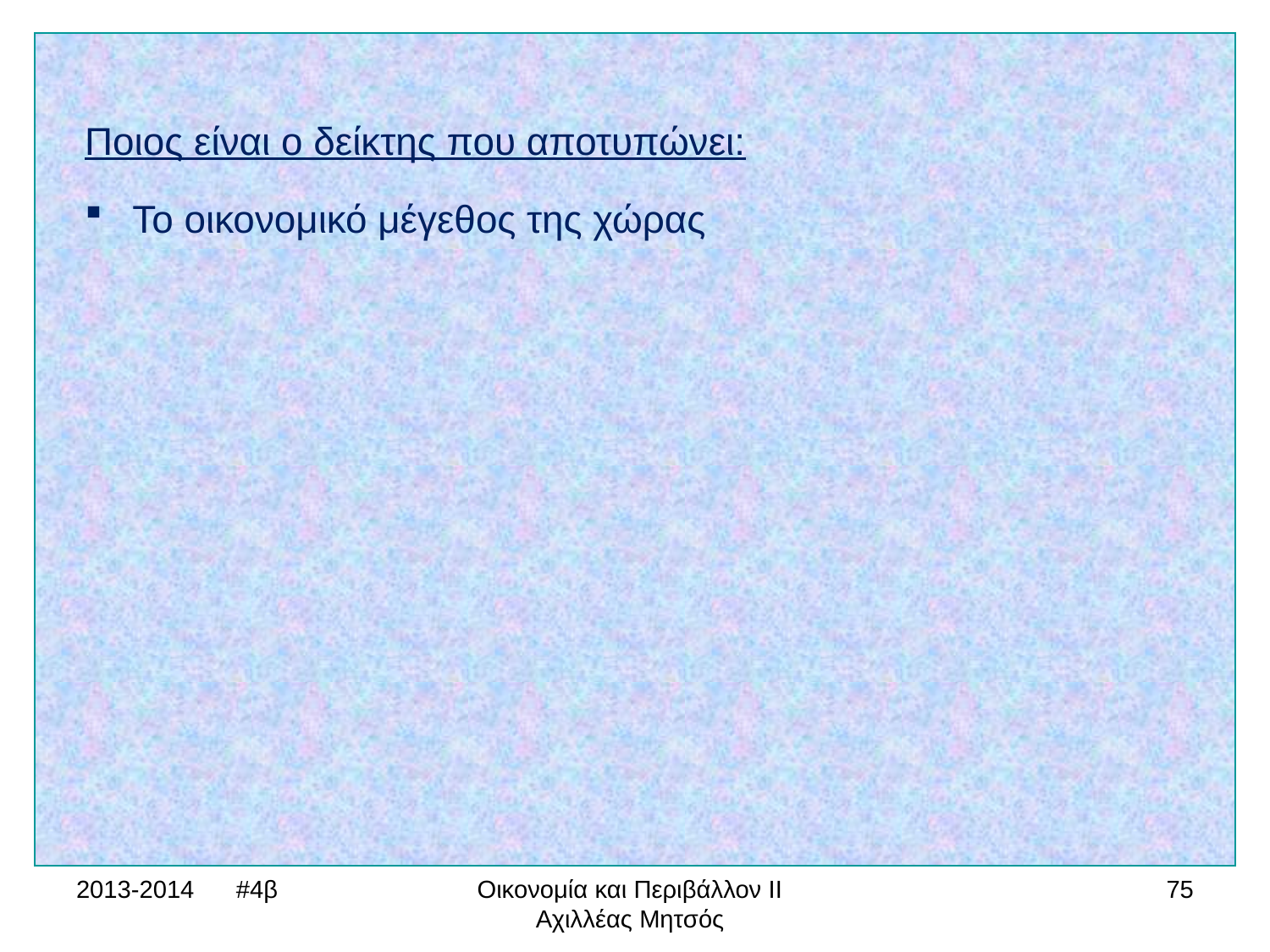

Ποιος είναι ο δείκτης που αποτυπώνει:
Το οικονομικό μέγεθος της χώρας
2013-2014      #4β
Οικονομία και Περιβάλλον ΙΙ Αχιλλέας Μητσός
75